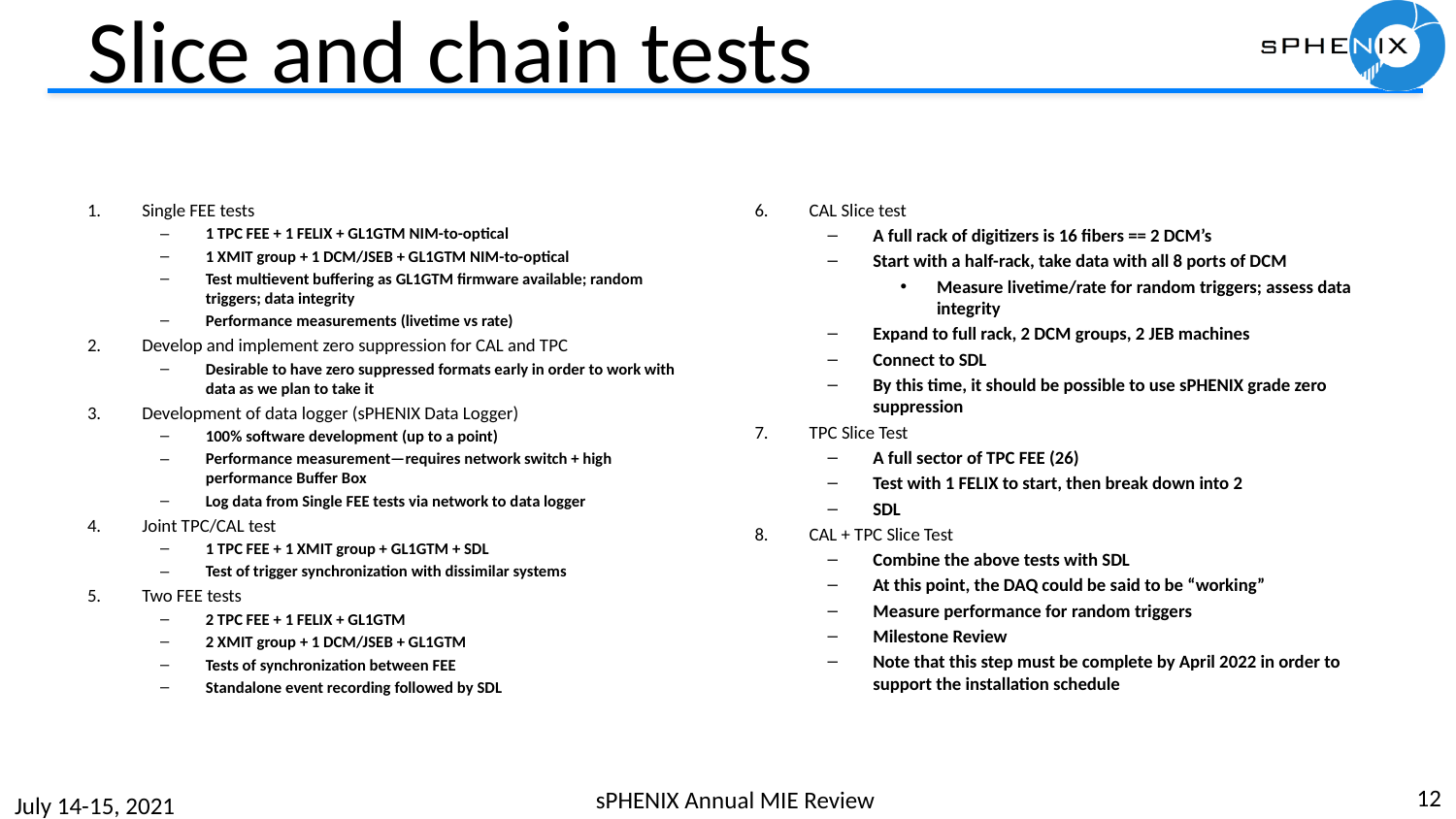

# Slice and chain tests
Single FEE tests
1 TPC FEE + 1 FELIX + GL1GTM NIM-to-optical
1 XMIT group + 1 DCM/JSEB + GL1GTM NIM-to-optical
Test multievent buffering as GL1GTM firmware available; random triggers; data integrity
Performance measurements (livetime vs rate)
Develop and implement zero suppression for CAL and TPC
Desirable to have zero suppressed formats early in order to work with data as we plan to take it
Development of data logger (sPHENIX Data Logger)
100% software development (up to a point)
Performance measurement—requires network switch + high performance Buffer Box
Log data from Single FEE tests via network to data logger
Joint TPC/CAL test
1 TPC FEE + 1 XMIT group + GL1GTM + SDL
Test of trigger synchronization with dissimilar systems
Two FEE tests
2 TPC FEE + 1 FELIX + GL1GTM
2 XMIT group + 1 DCM/JSEB + GL1GTM
Tests of synchronization between FEE
Standalone event recording followed by SDL

CAL Slice test
A full rack of digitizers is 16 fibers == 2 DCM’s
Start with a half-rack, take data with all 8 ports of DCM
Measure livetime/rate for random triggers; assess data integrity
Expand to full rack, 2 DCM groups, 2 JEB machines
Connect to SDL
By this time, it should be possible to use sPHENIX grade zero suppression
TPC Slice Test
A full sector of TPC FEE (26)
Test with 1 FELIX to start, then break down into 2
SDL
CAL + TPC Slice Test
Combine the above tests with SDL
At this point, the DAQ could be said to be “working”
Measure performance for random triggers
Milestone Review
Note that this step must be complete by April 2022 in order to support the installation schedule

12
sPHENIX Annual MIE Review
July 14-15, 2021